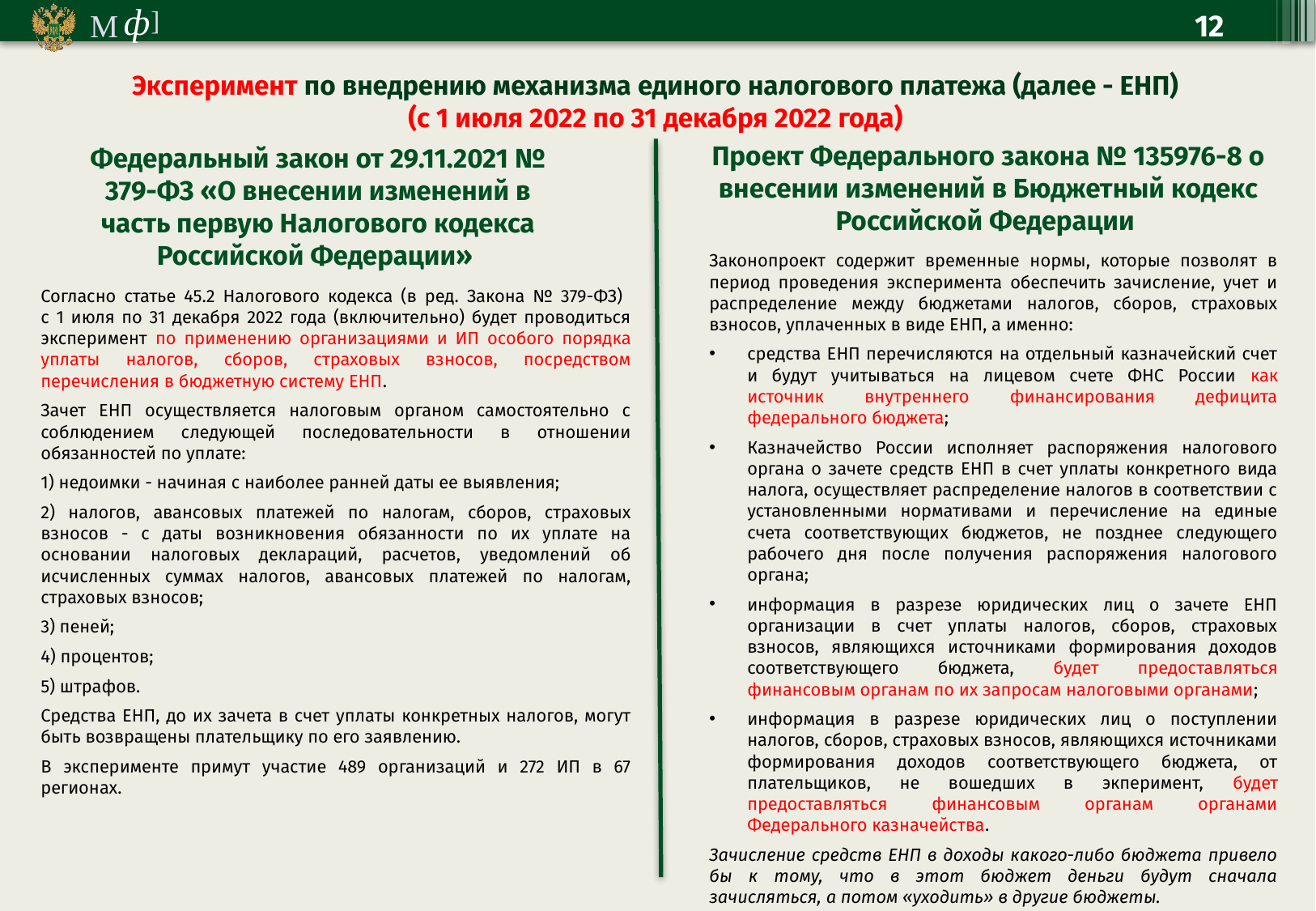

12
Эксперимент по внедрению механизма единого налогового платежа (далее - ЕНП)
(с 1 июля 2022 по 31 декабря 2022 года)
Проект Федерального закона № 135976-8 о внесении изменений в Бюджетный кодекс Российской Федерации
Федеральный закон от 29.11.2021 № 379-ФЗ «О внесении изменений в часть первую Налогового кодекса Российской Федерации»
Законопроект содержит временные нормы, которые позволят в период проведения эксперимента обеспечить зачисление, учет и распределение между бюджетами налогов, сборов, страховых взносов, уплаченных в виде ЕНП, а именно:
средства ЕНП перечисляются на отдельный казначейский счет и будут учитываться на лицевом счете ФНС России как источник внутреннего финансирования дефицита федерального бюджета;
Казначейство России исполняет распоряжения налогового органа о зачете средств ЕНП в счет уплаты конкретного вида налога, осуществляет распределение налогов в соответствии с установленными нормативами и перечисление на единые счета соответствующих бюджетов, не позднее следующего рабочего дня после получения распоряжения налогового органа;
информация в разрезе юридических лиц о зачете ЕНП организации в счет уплаты налогов, сборов, страховых взносов, являющихся источниками формирования доходов соответствующего бюджета, будет предоставляться финансовым органам по их запросам налоговыми органами;
информация в разрезе юридических лиц о поступлении налогов, сборов, страховых взносов, являющихся источниками формирования доходов соответствующего бюджета, от плательщиков, не вошедших в экперимент, будет предоставляться финансовым органам органами Федерального казначейства.
Зачисление средств ЕНП в доходы какого-либо бюджета привело бы к тому, что в этот бюджет деньги будут сначала зачисляться, а потом «уходить» в другие бюджеты.
Согласно статье 45.2 Налогового кодекса (в ред. Закона № 379-ФЗ)
с 1 июля по 31 декабря 2022 года (включительно) будет проводиться эксперимент по применению организациями и ИП особого порядка уплаты налогов, сборов, страховых взносов, посредством перечисления в бюджетную систему ЕНП.
Зачет ЕНП осуществляется налоговым органом самостоятельно с соблюдением следующей последовательности в отношении обязанностей по уплате:
1) недоимки - начиная с наиболее ранней даты ее выявления;
2) налогов, авансовых платежей по налогам, сборов, страховых взносов - с даты возникновения обязанности по их уплате на основании налоговых деклараций, расчетов, уведомлений об исчисленных суммах налогов, авансовых платежей по налогам, страховых взносов;
3) пеней;
4) процентов;
5) штрафов.
Средства ЕНП, до их зачета в счет уплаты конкретных налогов, могут быть возвращены плательщику по его заявлению.
В эксперименте примут участие 489 организаций и 272 ИП в 67 регионах.